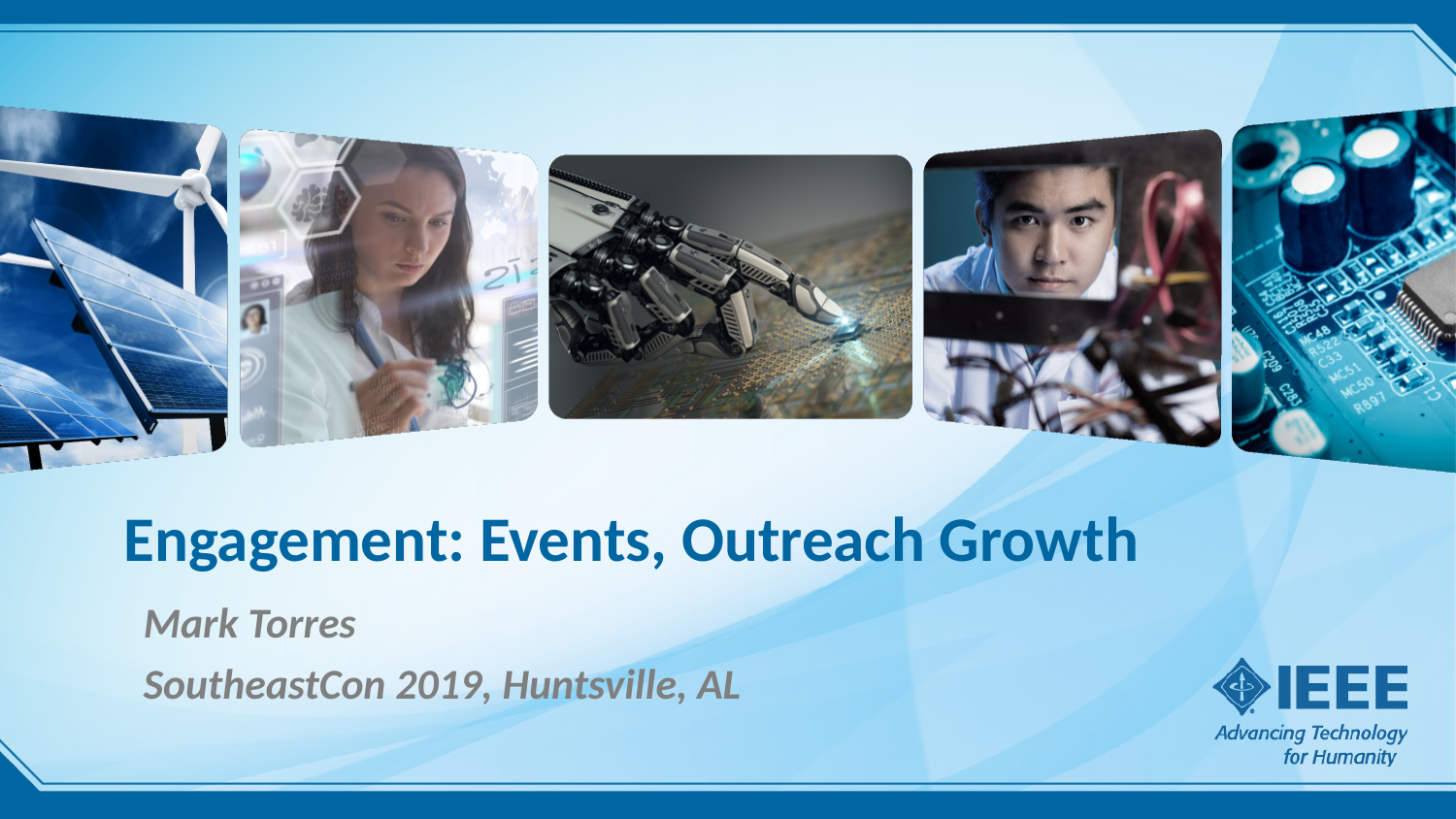

# Engagement: Events, Outreach Growth
Mark Torres
SoutheastCon 2019, Huntsville, AL